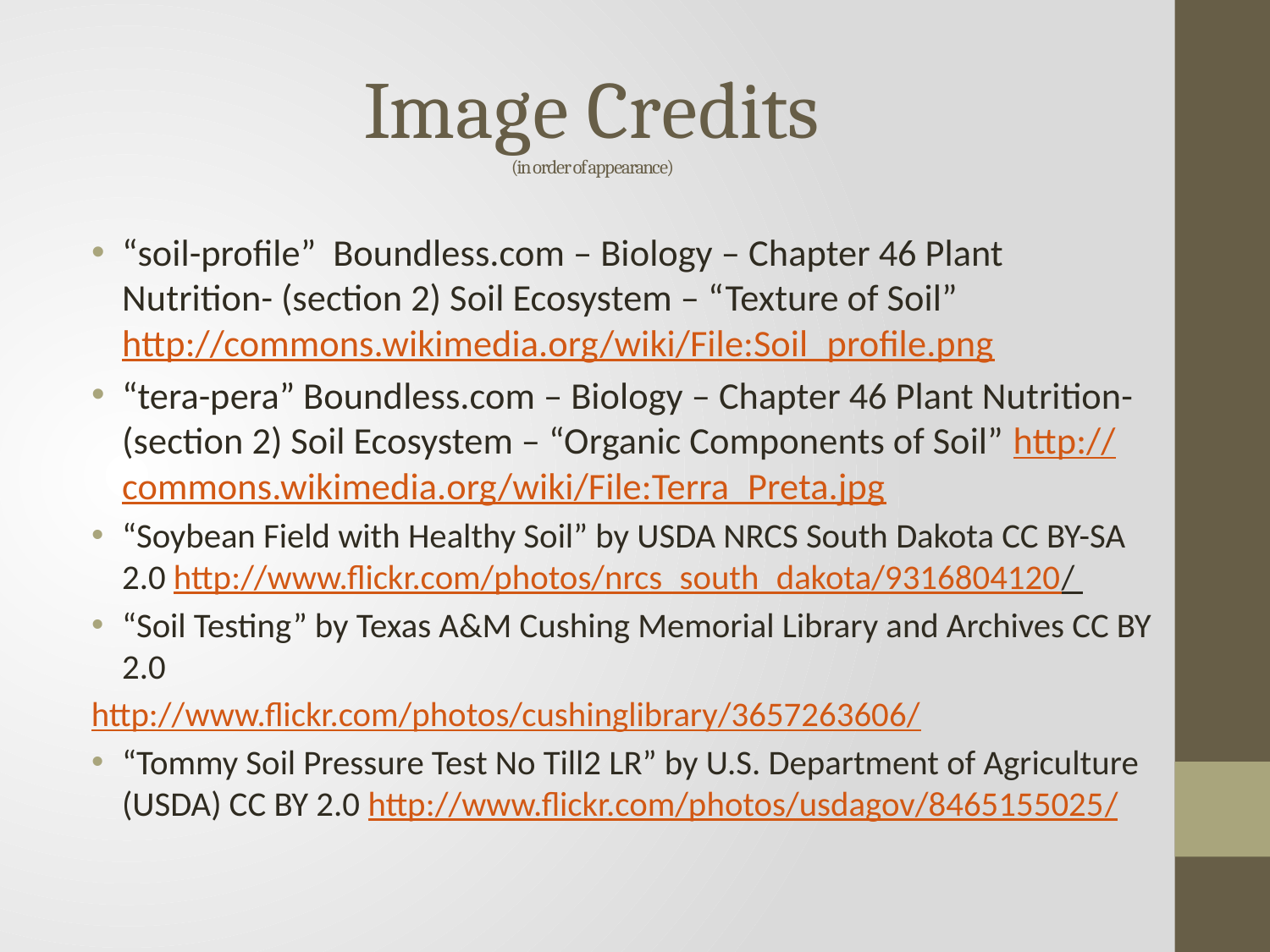

# Image Credits (in order of appearance)
“soil-profile”  Boundless.com – Biology – Chapter 46 Plant Nutrition- (section 2) Soil Ecosystem – “Texture of Soil” http://commons.wikimedia.org/wiki/File:Soil_profile.png
“tera-pera” Boundless.com – Biology – Chapter 46 Plant Nutrition- (section 2) Soil Ecosystem – “Organic Components of Soil” http://commons.wikimedia.org/wiki/File:Terra_Preta.jpg
“Soybean Field with Healthy Soil” by USDA NRCS South Dakota CC BY-SA 2.0 http://www.flickr.com/photos/nrcs_south_dakota/9316804120/
“Soil Testing” by Texas A&M Cushing Memorial Library and Archives CC BY 2.0
http://www.flickr.com/photos/cushinglibrary/3657263606/
“Tommy Soil Pressure Test No Till2 LR” by U.S. Department of Agriculture (USDA) CC BY 2.0 http://www.flickr.com/photos/usdagov/8465155025/